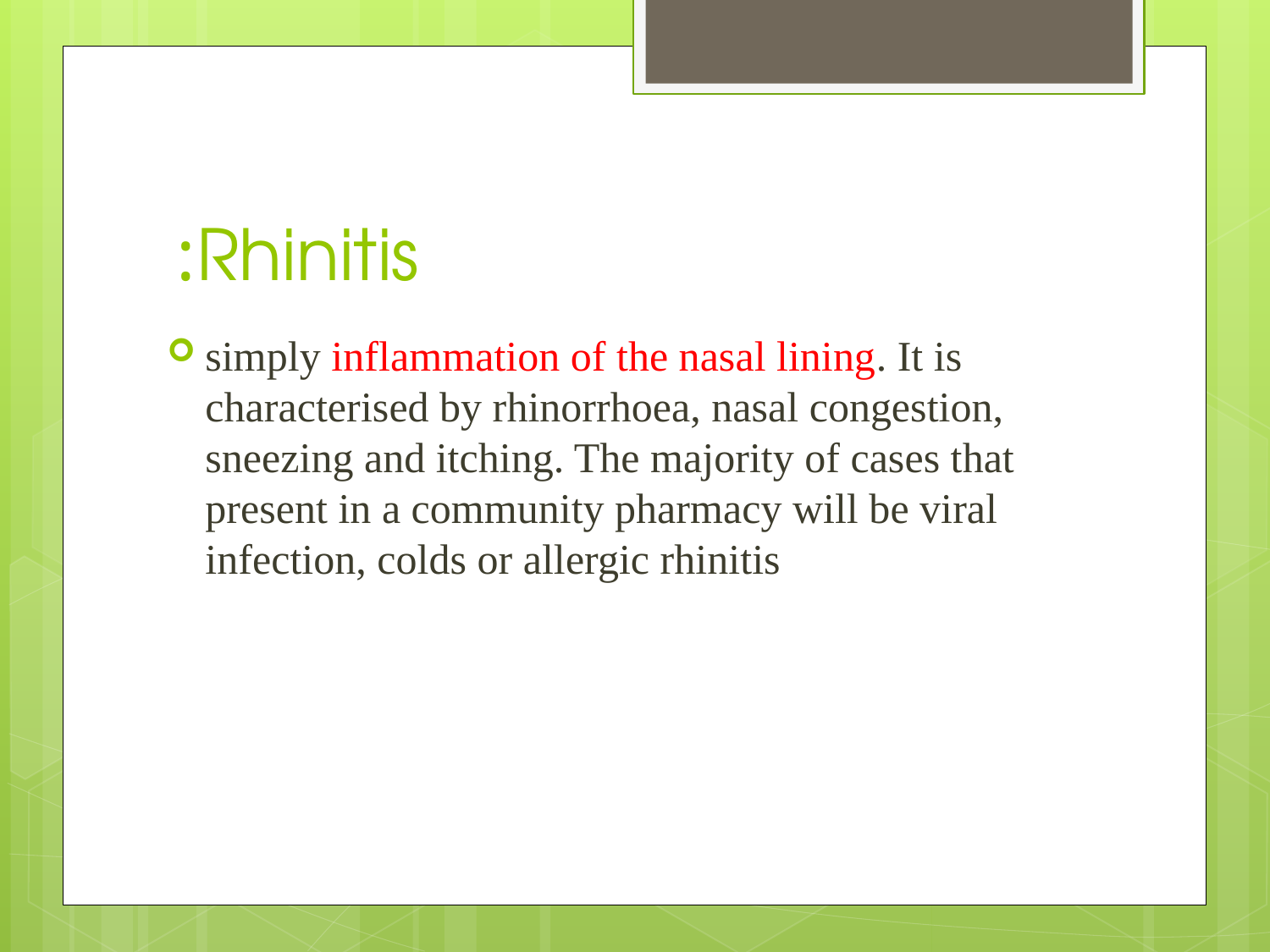

# Rhinitis:
simply inflammation of the nasal lining. It is characterised by rhinorrhoea, nasal congestion, sneezing and itching. The majority of cases that present in a community pharmacy will be viral infection, colds or allergic rhinitis